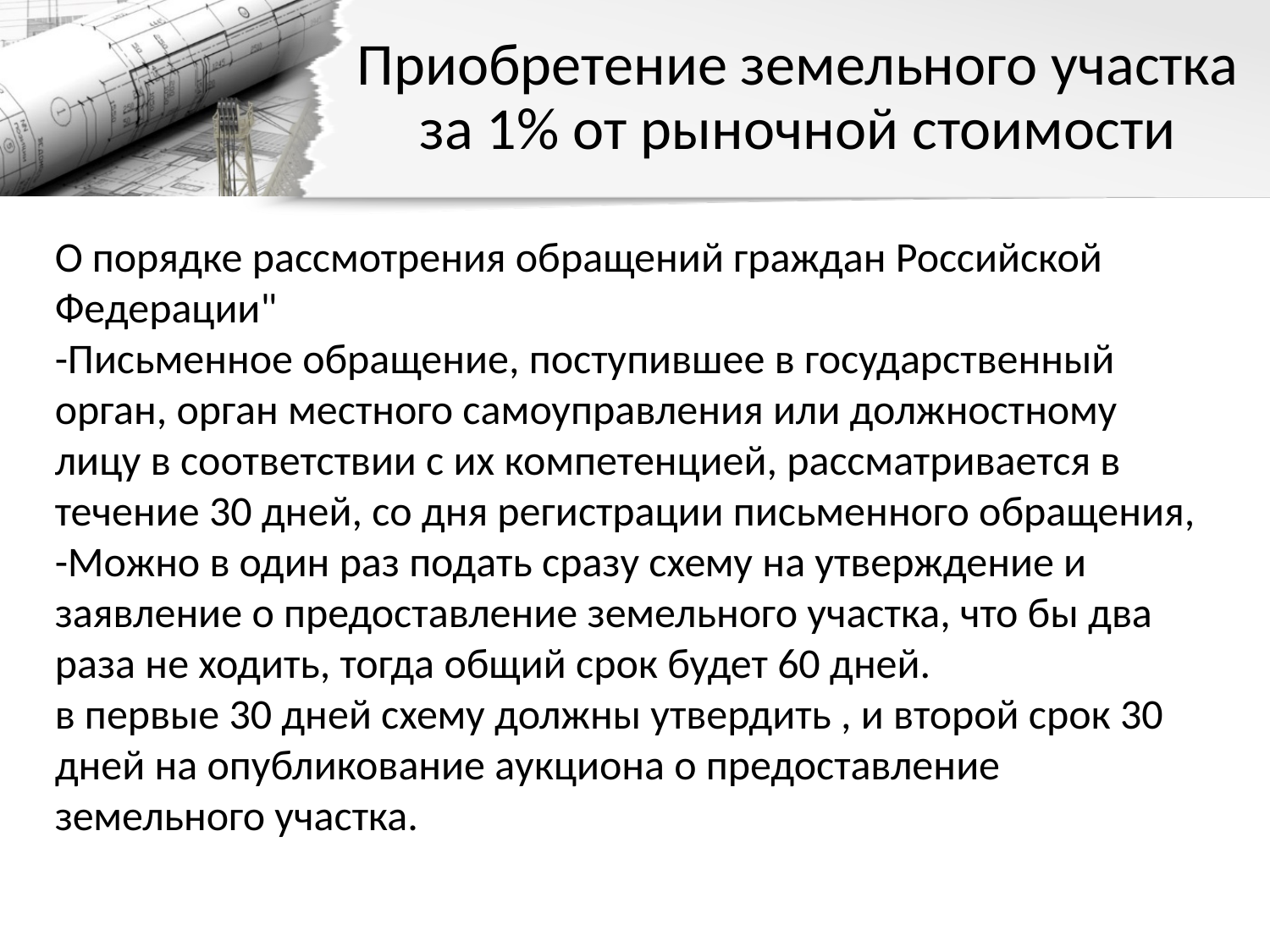

# Приобретение земельного участка за 1% от рыночной стоимости
О порядке рассмотрения обращений граждан Российской Федерации"
-Письменное обращение, поступившее в государственный орган, орган местного самоуправления или должностному лицу в соответствии с их компетенцией, рассматривается в течение 30 дней, со дня регистрации письменного обращения,
-Можно в один раз подать сразу схему на утверждение и заявление о предоставление земельного участка, что бы два раза не ходить, тогда общий срок будет 60 дней.
в первые 30 дней схему должны утвердить , и второй срок 30 дней на опубликование аукциона о предоставление земельного участка.